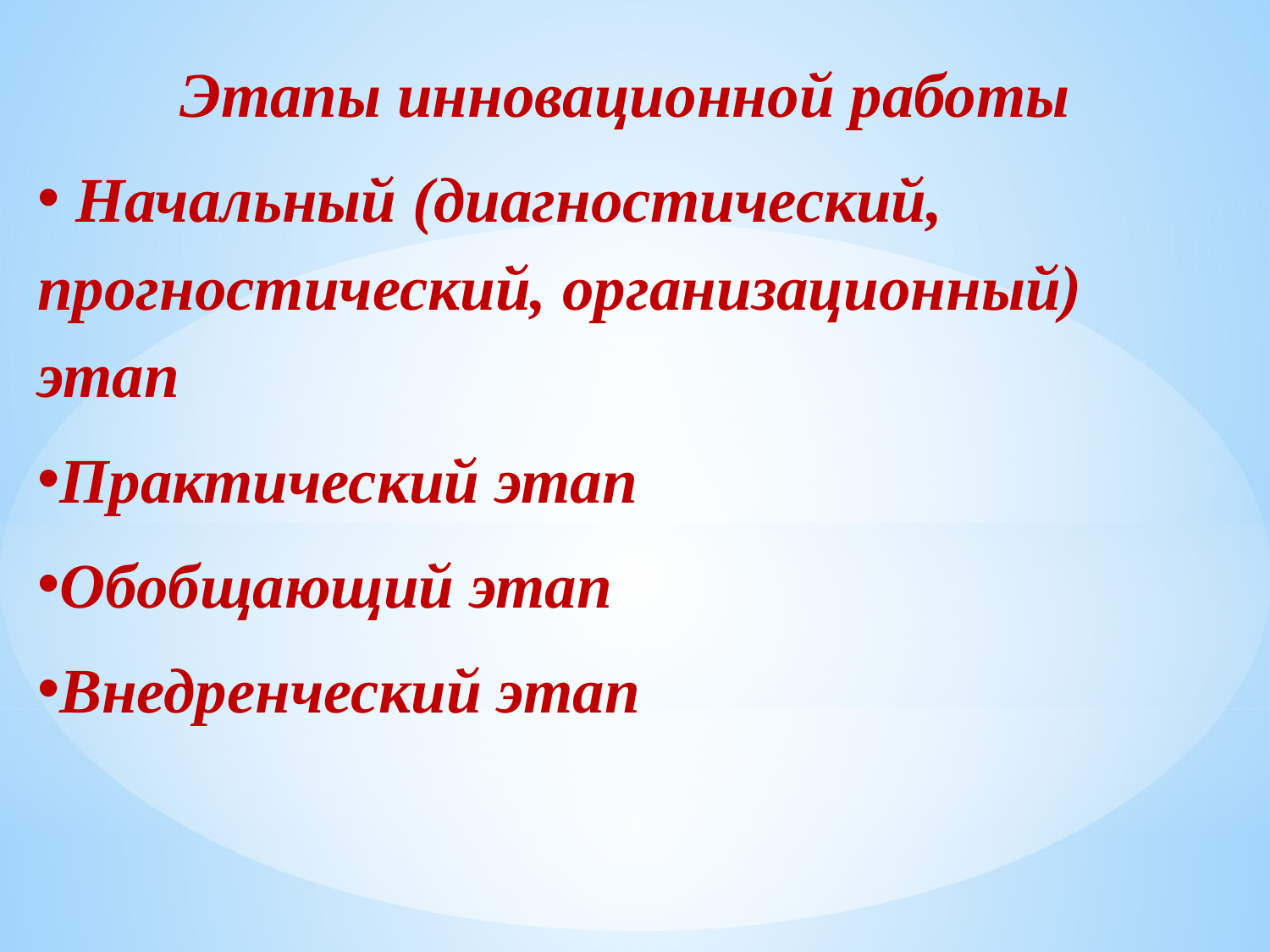

Этапы инновационной работы
 Начальный (диагностический, прогностический, организационный) этап
Практический этап
Обобщающий этап
Внедренческий этап